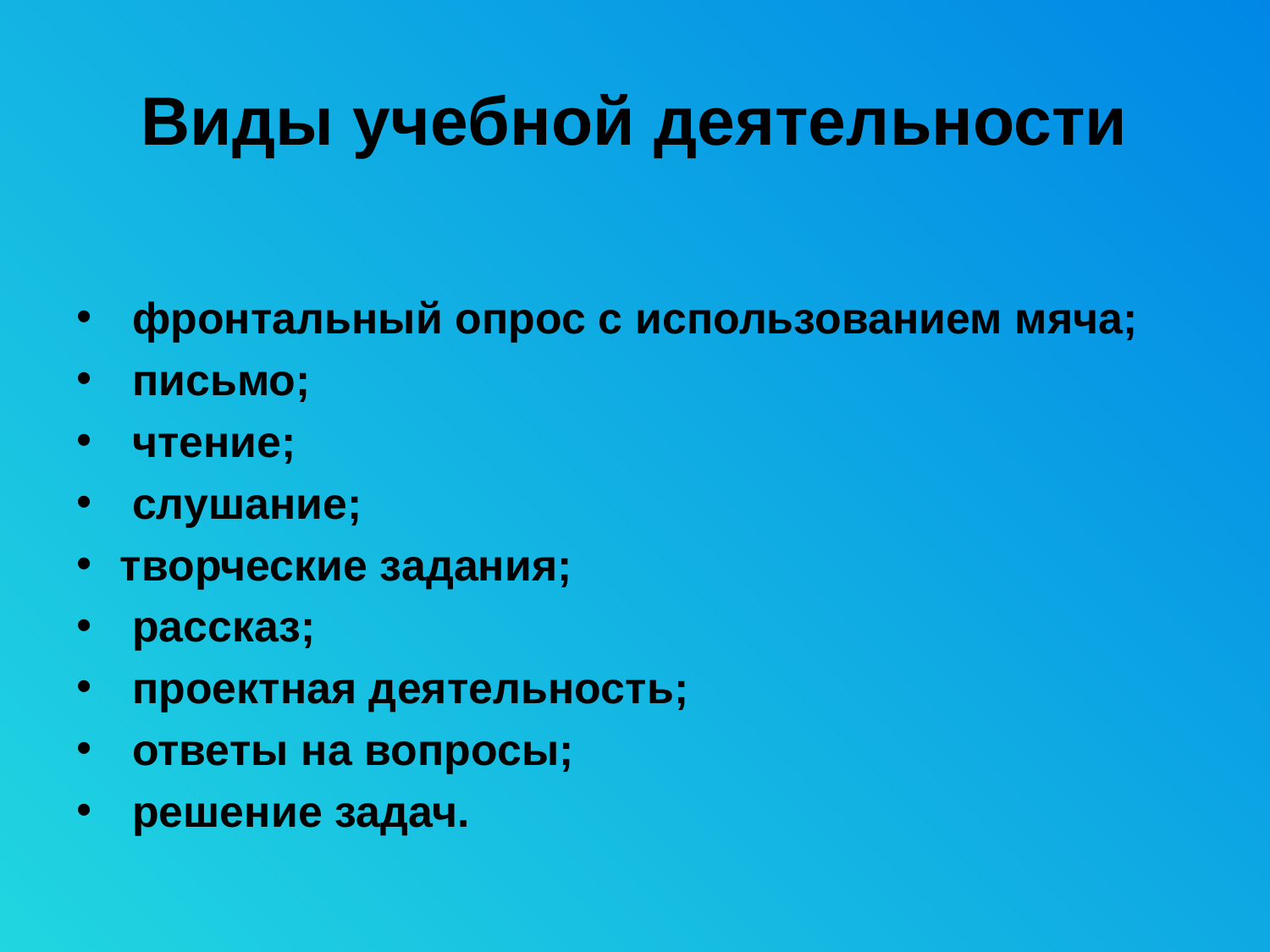

# Виды учебной деятельности

 фронтальный опрос с использованием мяча;
 письмо;
 чтение;
 слушание;
творческие задания;
 рассказ;
 проектная деятельность;
 ответы на вопросы;
 решение задач.